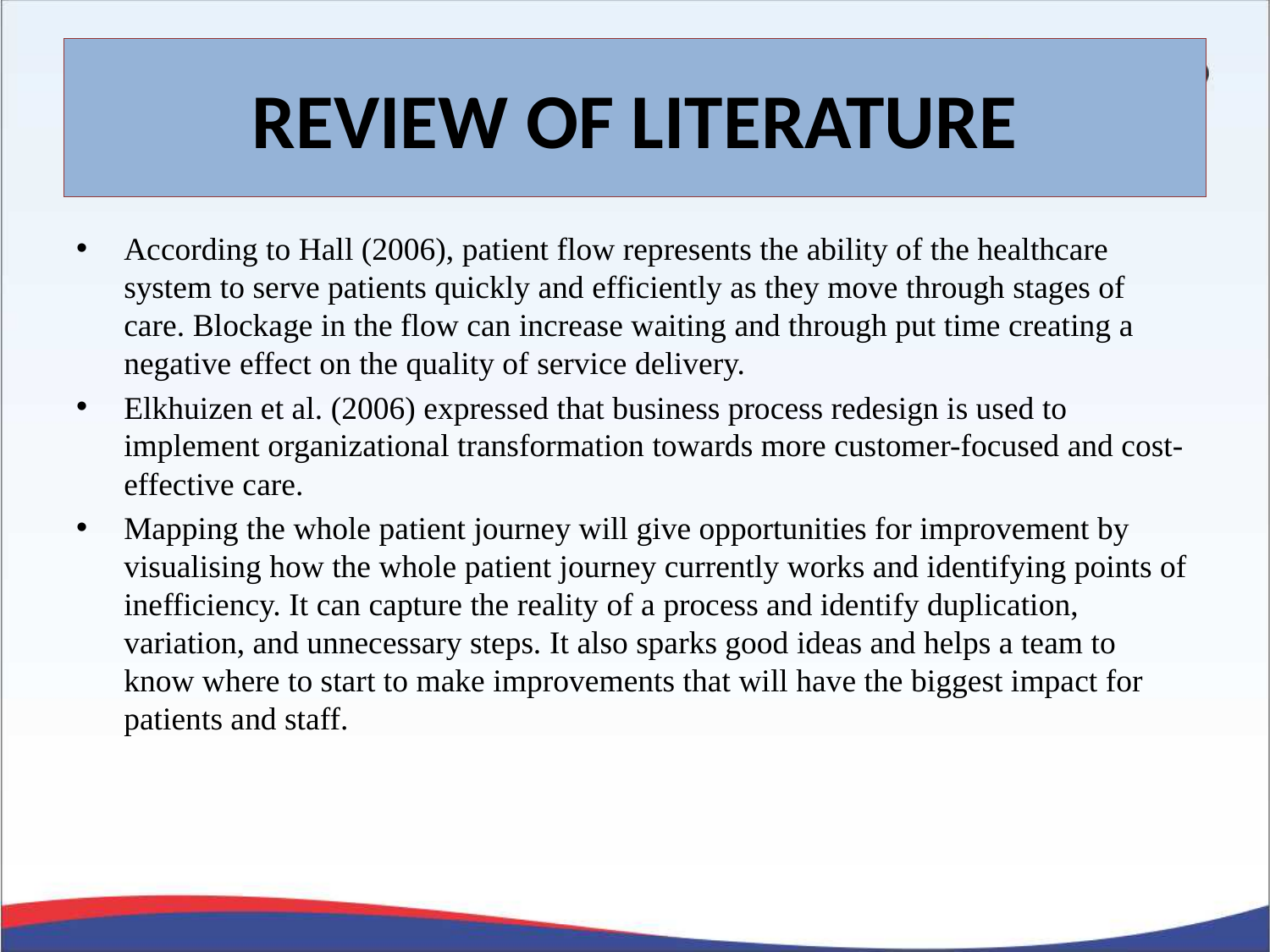

# REVIEW OF LITERATURE
According to Hall (2006), patient flow represents the ability of the healthcare system to serve patients quickly and efficiently as they move through stages of care. Blockage in the flow can increase waiting and through put time creating a negative effect on the quality of service delivery.
Elkhuizen et al. (2006) expressed that business process redesign is used to implement organizational transformation towards more customer-focused and cost-effective care.
Mapping the whole patient journey will give opportunities for improvement by visualising how the whole patient journey currently works and identifying points of inefficiency. It can capture the reality of a process and identify duplication, variation, and unnecessary steps. It also sparks good ideas and helps a team to know where to start to make improvements that will have the biggest impact for patients and staff.